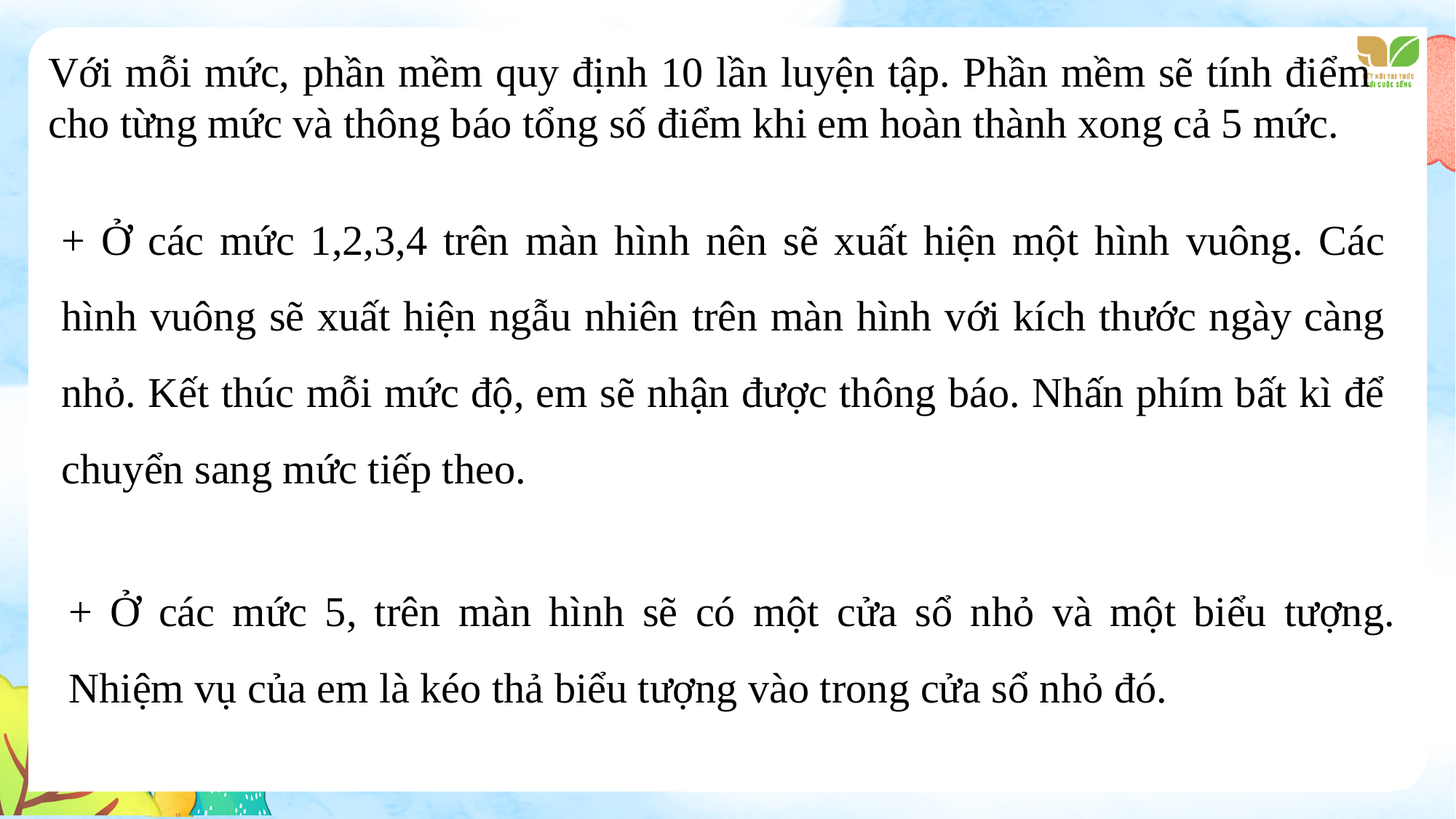

Với mỗi mức, phần mềm quy định 10 lần luyện tập. Phần mềm sẽ tính điểm cho từng mức và thông báo tổng số điểm khi em hoàn thành xong cả 5 mức.
+ Ở các mức 1,2,3,4 trên màn hình nên sẽ xuất hiện một hình vuông. Các hình vuông sẽ xuất hiện ngẫu nhiên trên màn hình với kích thước ngày càng nhỏ. Kết thúc mỗi mức độ, em sẽ nhận được thông báo. Nhấn phím bất kì để chuyển sang mức tiếp theo.
+ Ở các mức 5, trên màn hình sẽ có một cửa sổ nhỏ và một biểu tượng. Nhiệm vụ của em là kéo thả biểu tượng vào trong cửa sổ nhỏ đó.